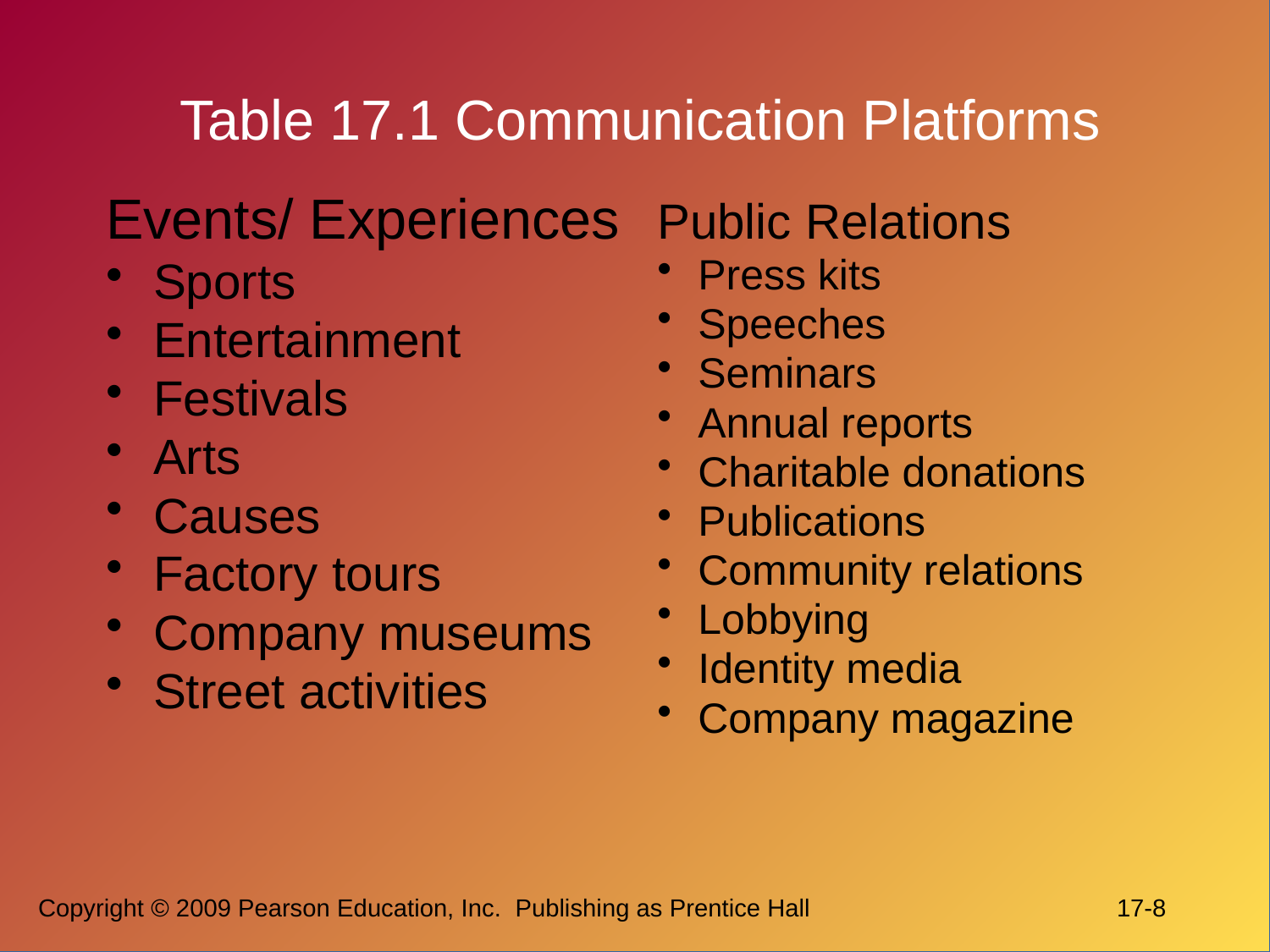

# Table 17.1 Communication Platforms
Events/ Experiences
Sports
Entertainment
Festivals
Arts
Causes
Factory tours
Company museums
Street activities
Public Relations
Press kits
Speeches
Seminars
Annual reports
Charitable donations
Publications
Community relations
Lobbying
Identity media
Company magazine
Copyright © 2009 Pearson Education, Inc.  Publishing as Prentice Hall		         17-8